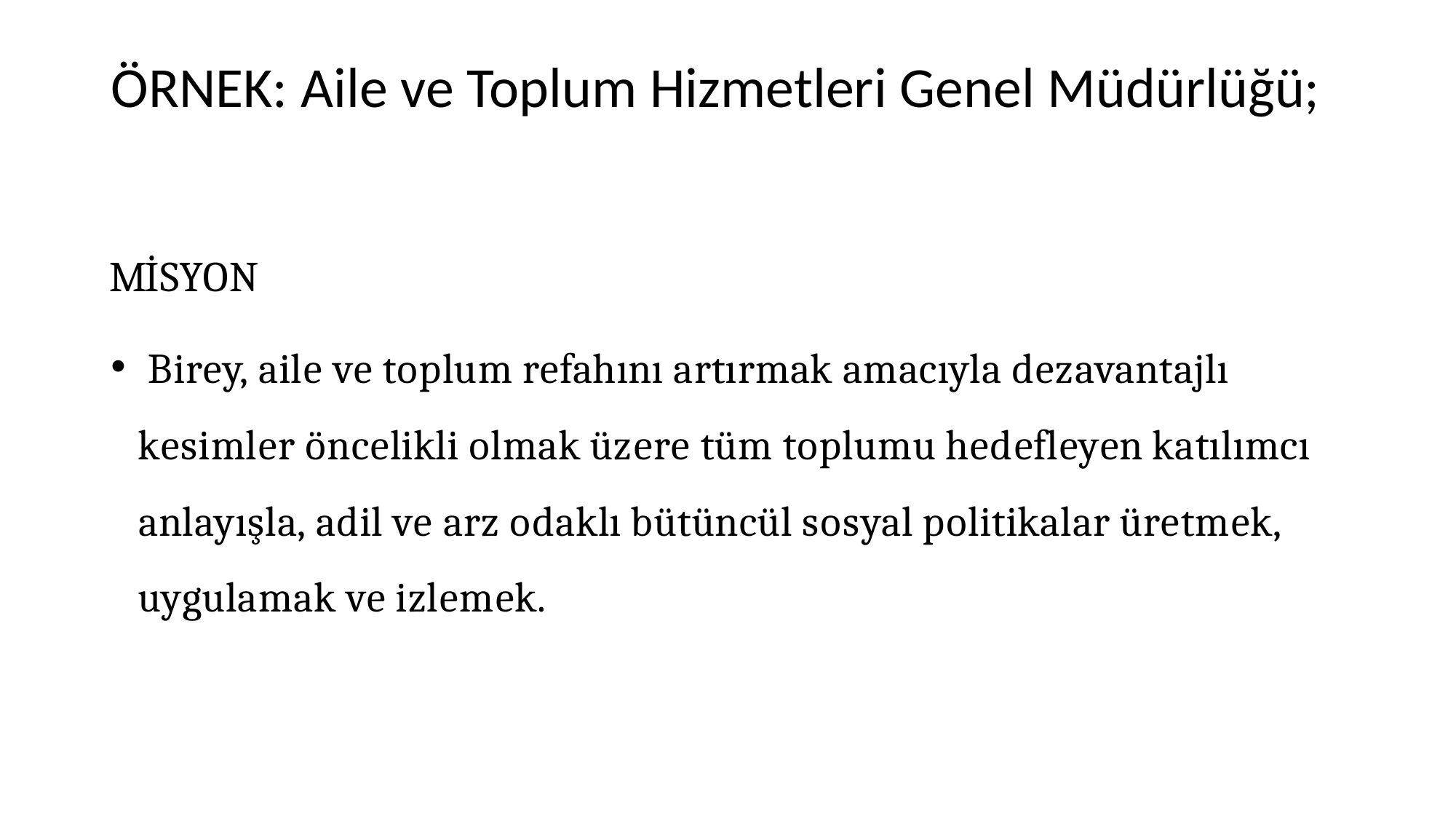

# ÖRNEK: Aile ve Toplum Hizmetleri Genel Müdürlüğü;
MİSYON
 Birey, aile ve toplum refahını artırmak amacıyla dezavantajlı kesimler öncelikli olmak üzere tüm toplumu hedefleyen katılımcı anlayışla, adil ve arz odaklı bütüncül sosyal politikalar üretmek, uygulamak ve izlemek.